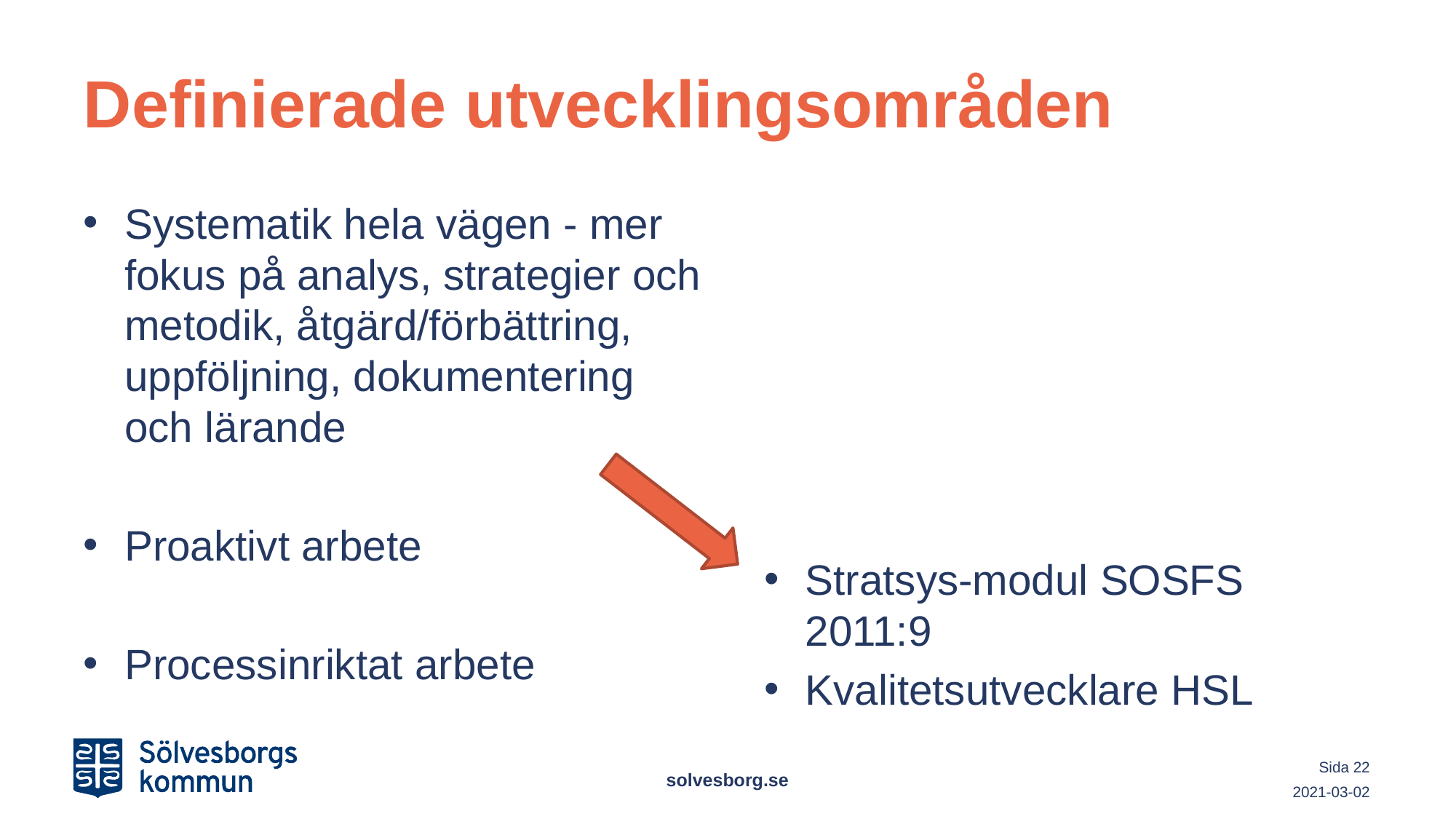

# Definierade utvecklingsområden
Systematik hela vägen - mer fokus på analys, strategier och metodik, åtgärd/förbättring, uppföljning, dokumentering och lärande

Proaktivt arbete

Processinriktat arbete

Stratsys-modul SOSFS 2011:9
Kvalitetsutvecklare HSL

solvesborg.se
Sida 22
2021-03-02